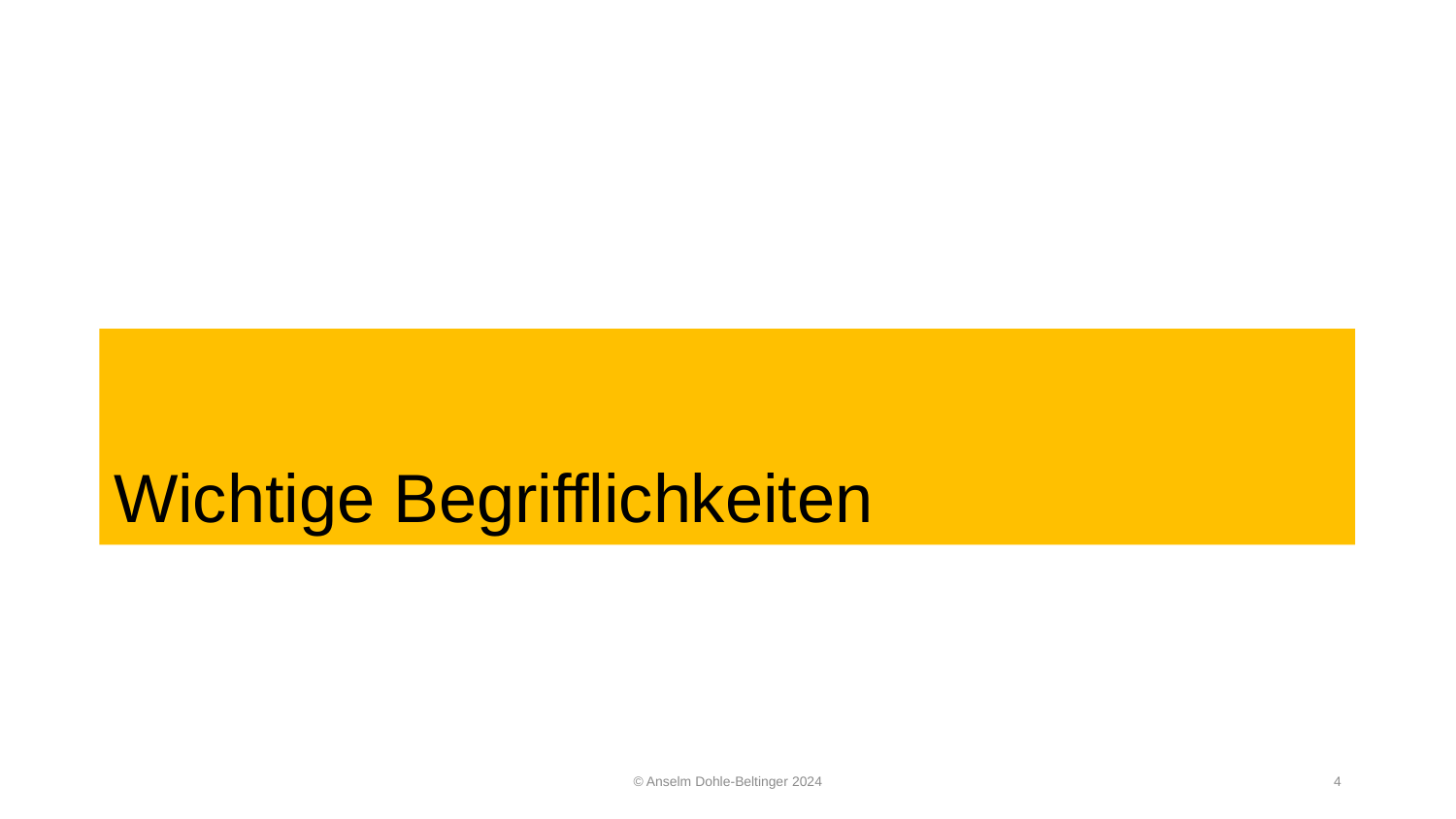

# Wichtige Begrifflichkeiten

© Anselm Dohle-Beltinger 2024
4